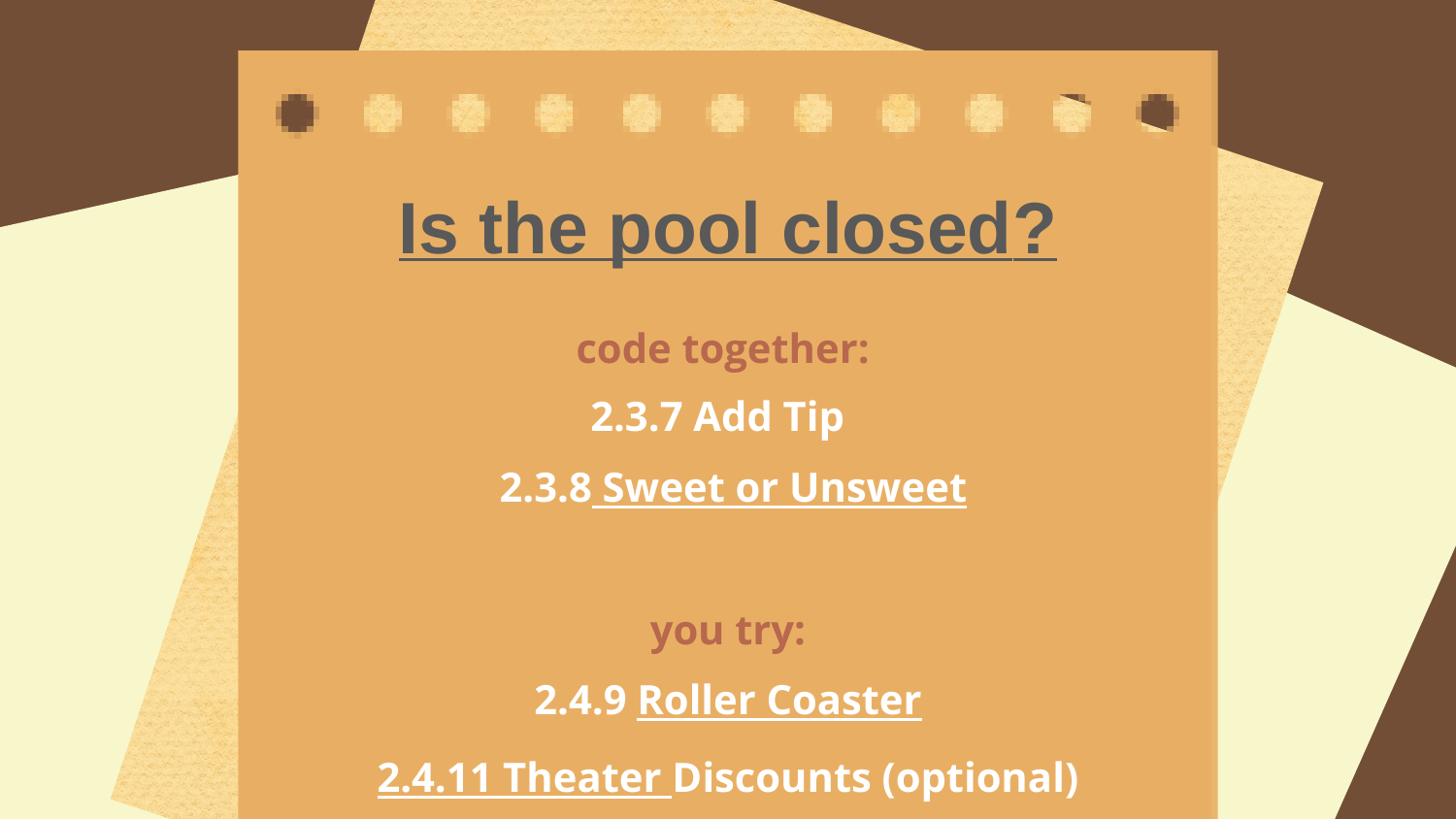

Is the pool closed?
code together:
2.3.7 Add Tip
 2.3.8 Sweet or Unsweet

you try:
2.4.9 Roller Coaster
2.4.11 Theater Discounts (optional)